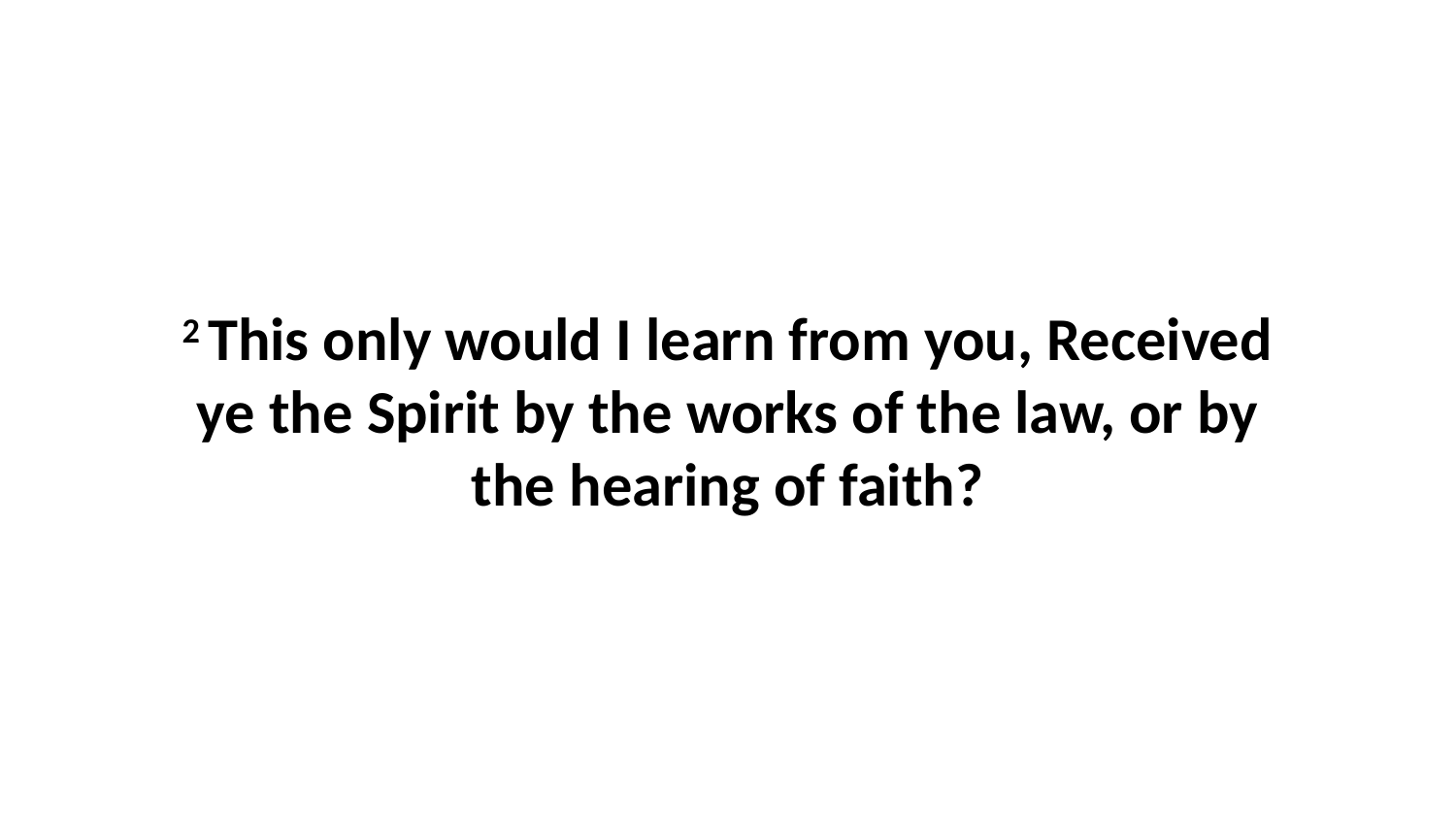

2 This only would I learn from you, Received ye the Spirit by the works of the law, or by the hearing of faith?